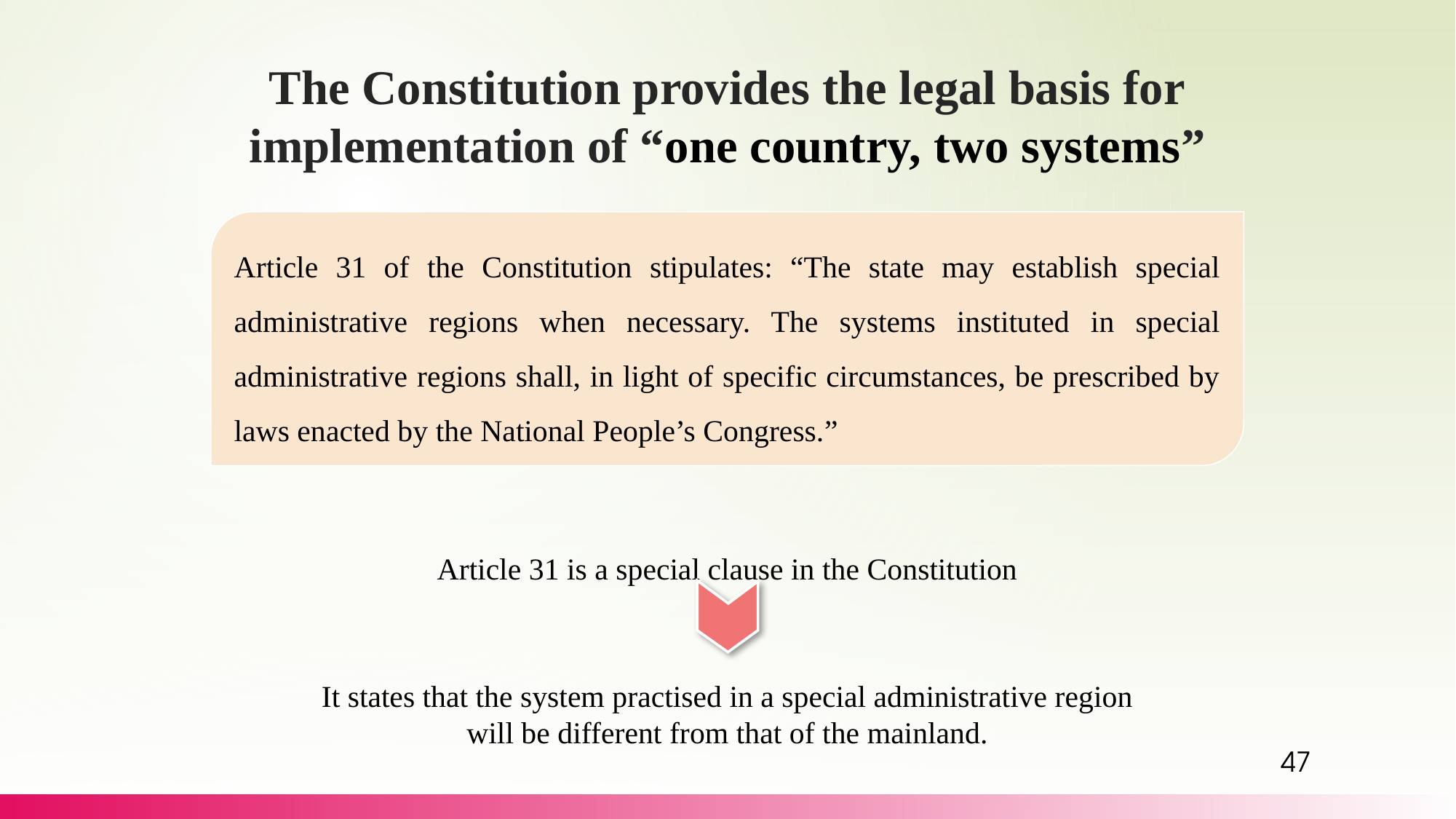

The Constitution provides the legal basis for implementation of “one country, two systems”
Article 31 of the Constitution stipulates: “The state may establish special administrative regions when necessary. The systems instituted in special administrative regions shall, in light of specific circumstances, be prescribed by laws enacted by the National People’s Congress.”
Article 31 is a special clause in the Constitution

It states that the system practised in a special administrative region will be different from that of the mainland.

47